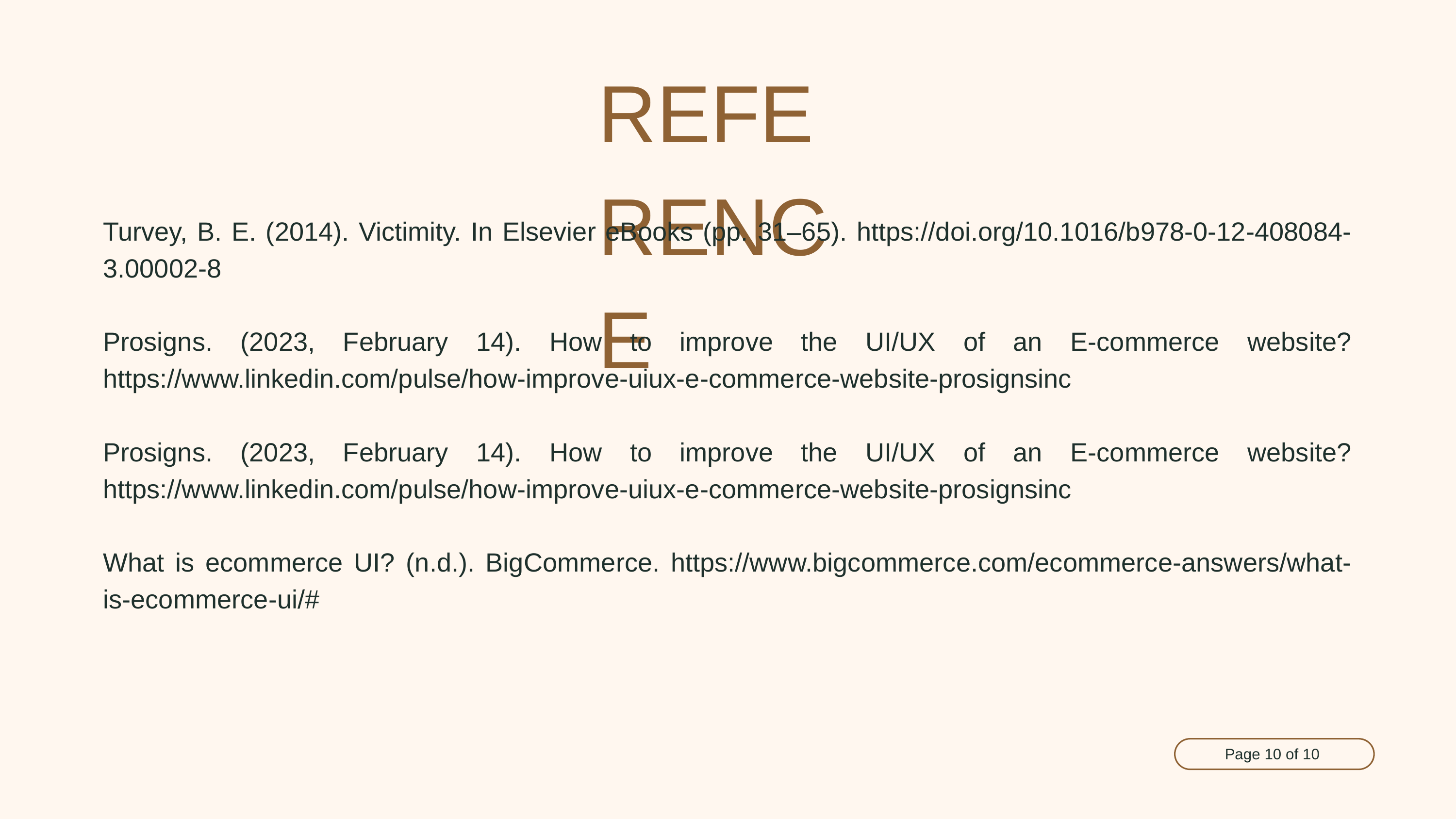

REFERENCE
Turvey, B. E. (2014). Victimity. In Elsevier eBooks (pp. 31–65). https://doi.org/10.1016/b978-0-12-408084-3.00002-8

Prosigns. (2023, February 14). How to improve the UI/UX of an E-commerce website? https://www.linkedin.com/pulse/how-improve-uiux-e-commerce-website-prosignsinc

Prosigns. (2023, February 14). How to improve the UI/UX of an E-commerce website? https://www.linkedin.com/pulse/how-improve-uiux-e-commerce-website-prosignsinc

What is ecommerce UI? (n.d.). BigCommerce. https://www.bigcommerce.com/ecommerce-answers/what-is-ecommerce-ui/#

Page 10 of 10